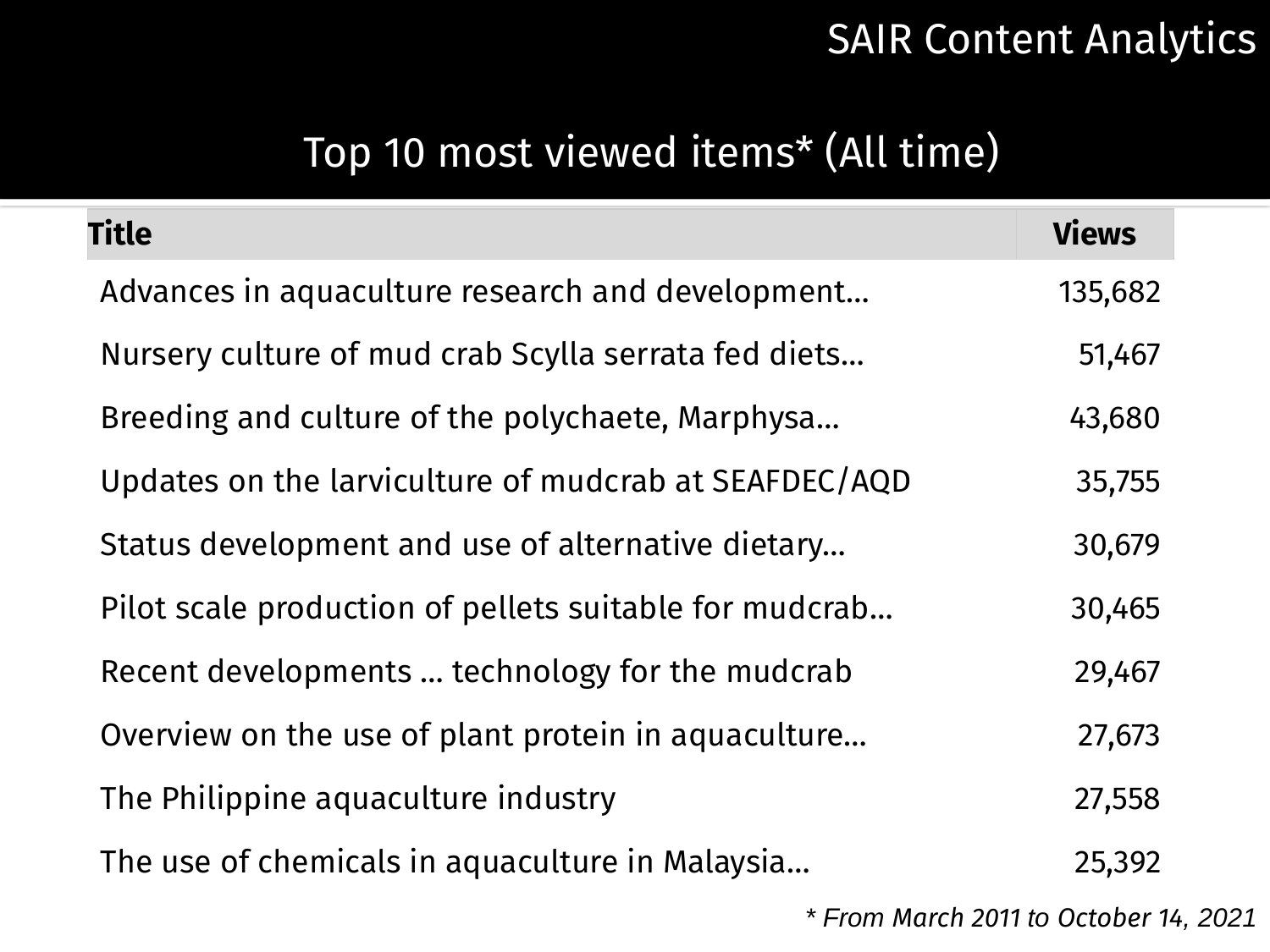

# SAIR Content Analytics
Top 10 most viewed items* (All time)

| Title | Views |
| --- | --- |
| Advances in aquaculture research and development… | 135,682 |
| Nursery culture of mud crab Scylla serrata fed diets… | 51,467 |
| Breeding and culture of the polychaete, Marphysa… | 43,680 |
| Updates on the larviculture of mudcrab at SEAFDEC/AQD | 35,755 |
| Status development and use of alternative dietary… | 30,679 |
| Pilot scale production of pellets suitable for mudcrab… | 30,465 |
| Recent developments … technology for the mudcrab | 29,467 |
| Overview on the use of plant protein in aquaculture… | 27,673 |
| The Philippine aquaculture industry | 27,558 |
| The use of chemicals in aquaculture in Malaysia… | 25,392 |

* From March 2011 to October 14, 2021